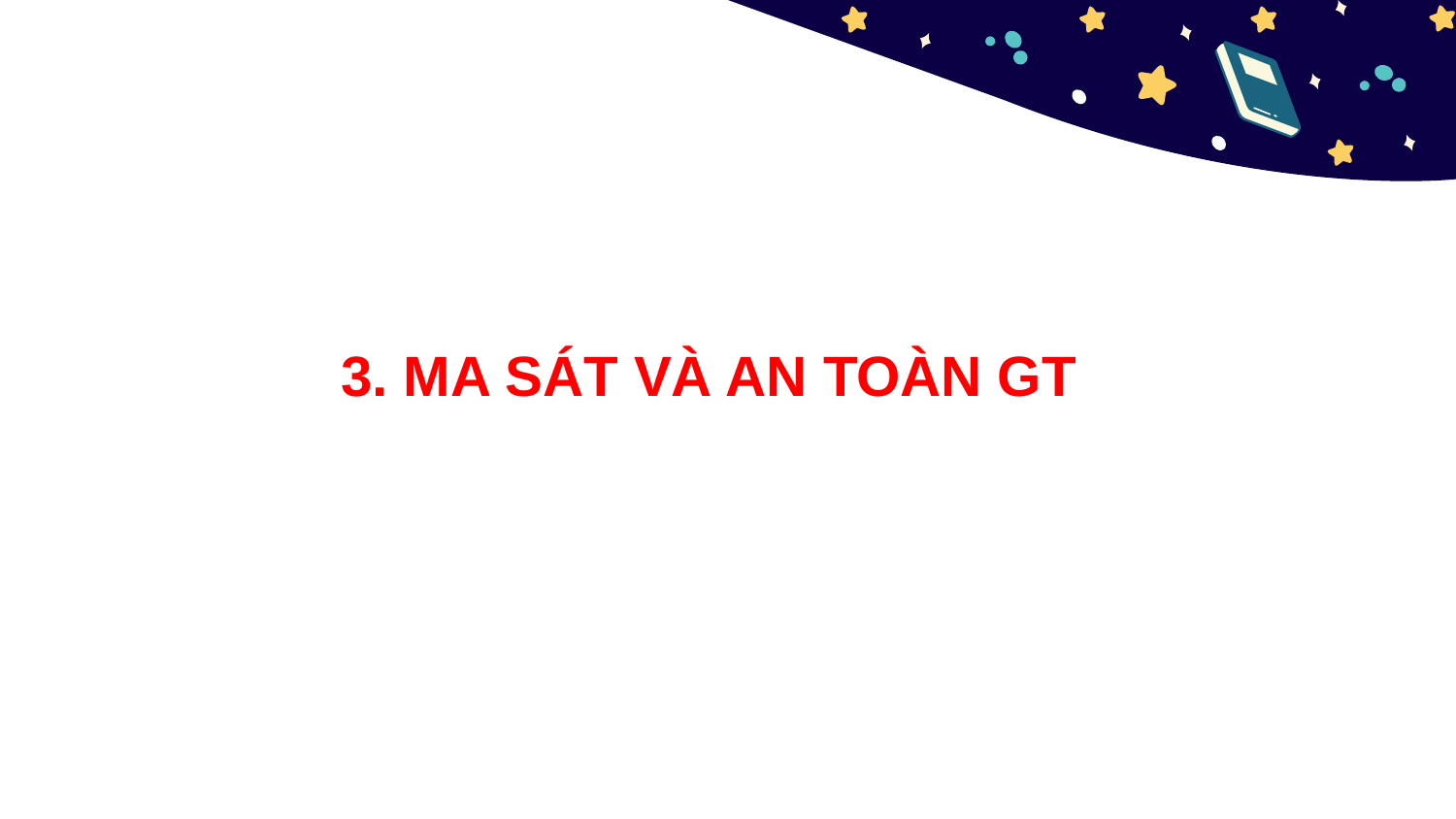

3. MA SÁT VÀ AN TOÀN GT